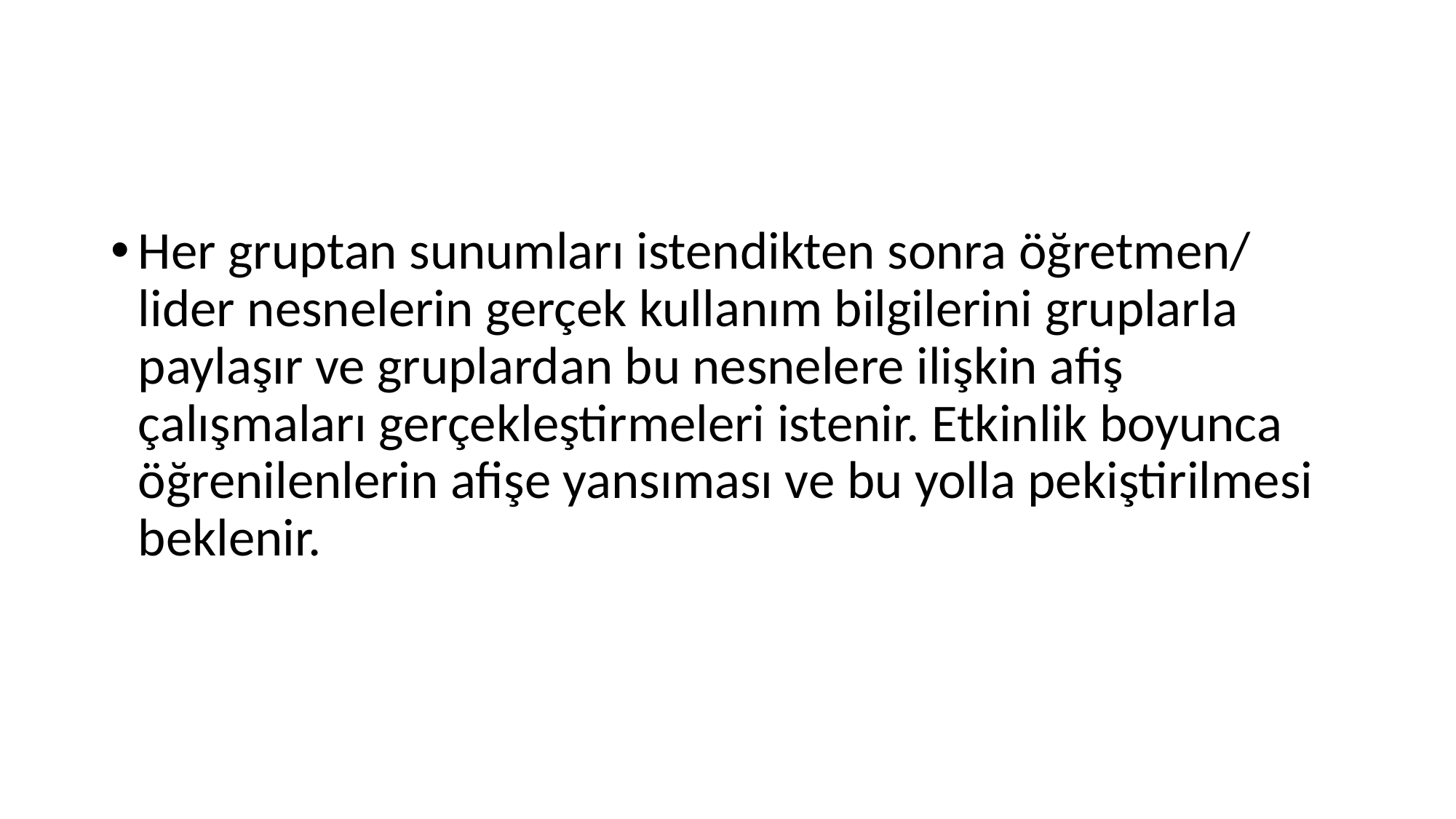

Her gruptan sunumları istendikten sonra öğretmen/ lider nesnelerin gerçek kullanım bilgilerini gruplarla paylaşır ve gruplardan bu nesnelere ilişkin afiş çalışmaları gerçekleştirmeleri istenir. Etkinlik boyunca öğrenilenlerin afişe yansıması ve bu yolla pekiştirilmesi beklenir.